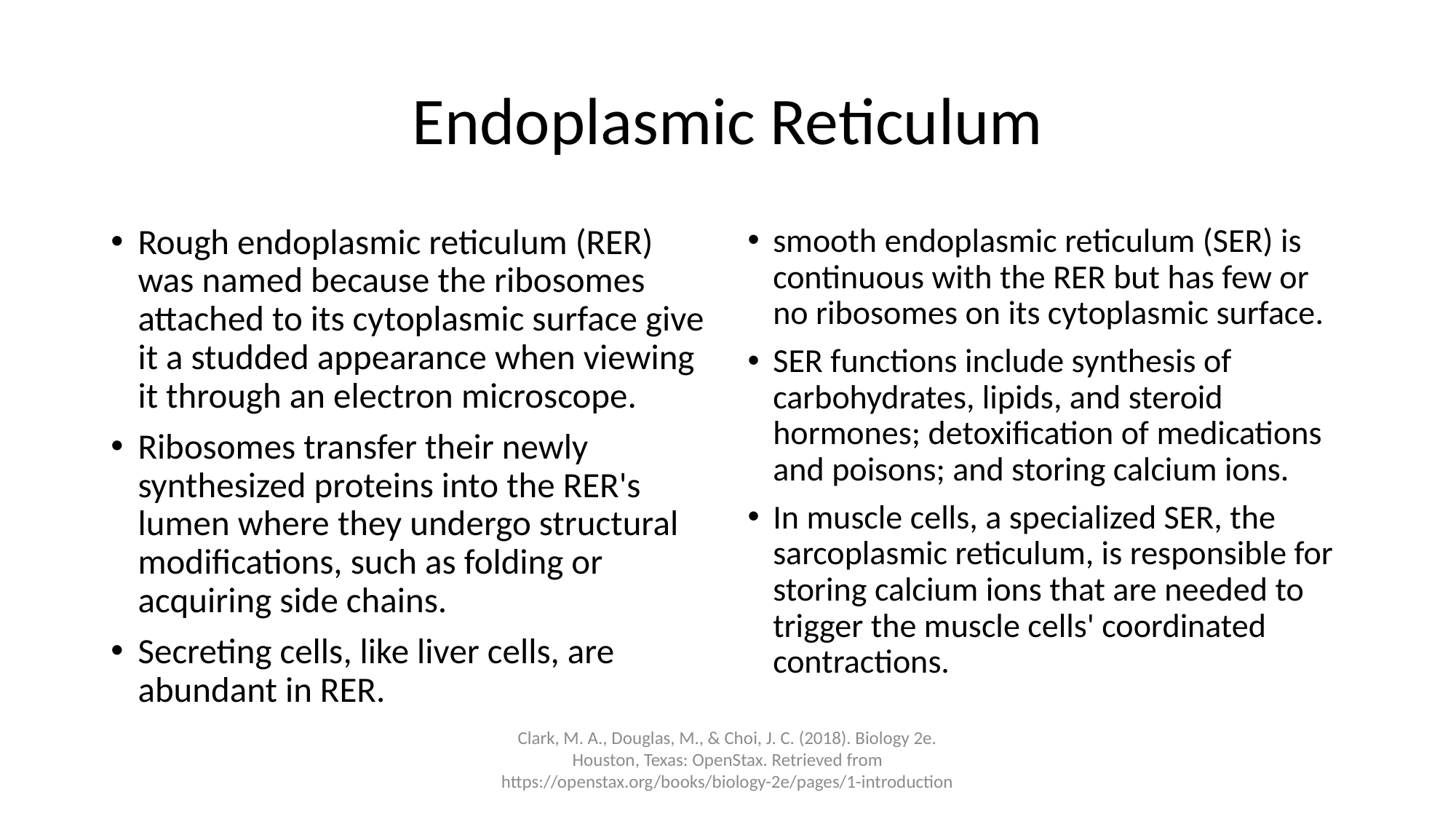

# Endoplasmic Reticulum
Rough endoplasmic reticulum (RER) was named because the ribosomes attached to its cytoplasmic surface give it a studded appearance when viewing it through an electron microscope.
Ribosomes transfer their newly synthesized proteins into the RER's lumen where they undergo structural modifications, such as folding or acquiring side chains.
Secreting cells, like liver cells, are abundant in RER.
smooth endoplasmic reticulum (SER) is continuous with the RER but has few or no ribosomes on its cytoplasmic surface.
SER functions include synthesis of carbohydrates, lipids, and steroid hormones; detoxification of medications and poisons; and storing calcium ions.
In muscle cells, a specialized SER, the sarcoplasmic reticulum, is responsible for storing calcium ions that are needed to trigger the muscle cells' coordinated contractions.

Clark, M. A., Douglas, M., & Choi, J. C. (2018). Biology 2e. Houston, Texas: OpenStax. Retrieved from https://openstax.org/books/biology-2e/pages/1-introduction